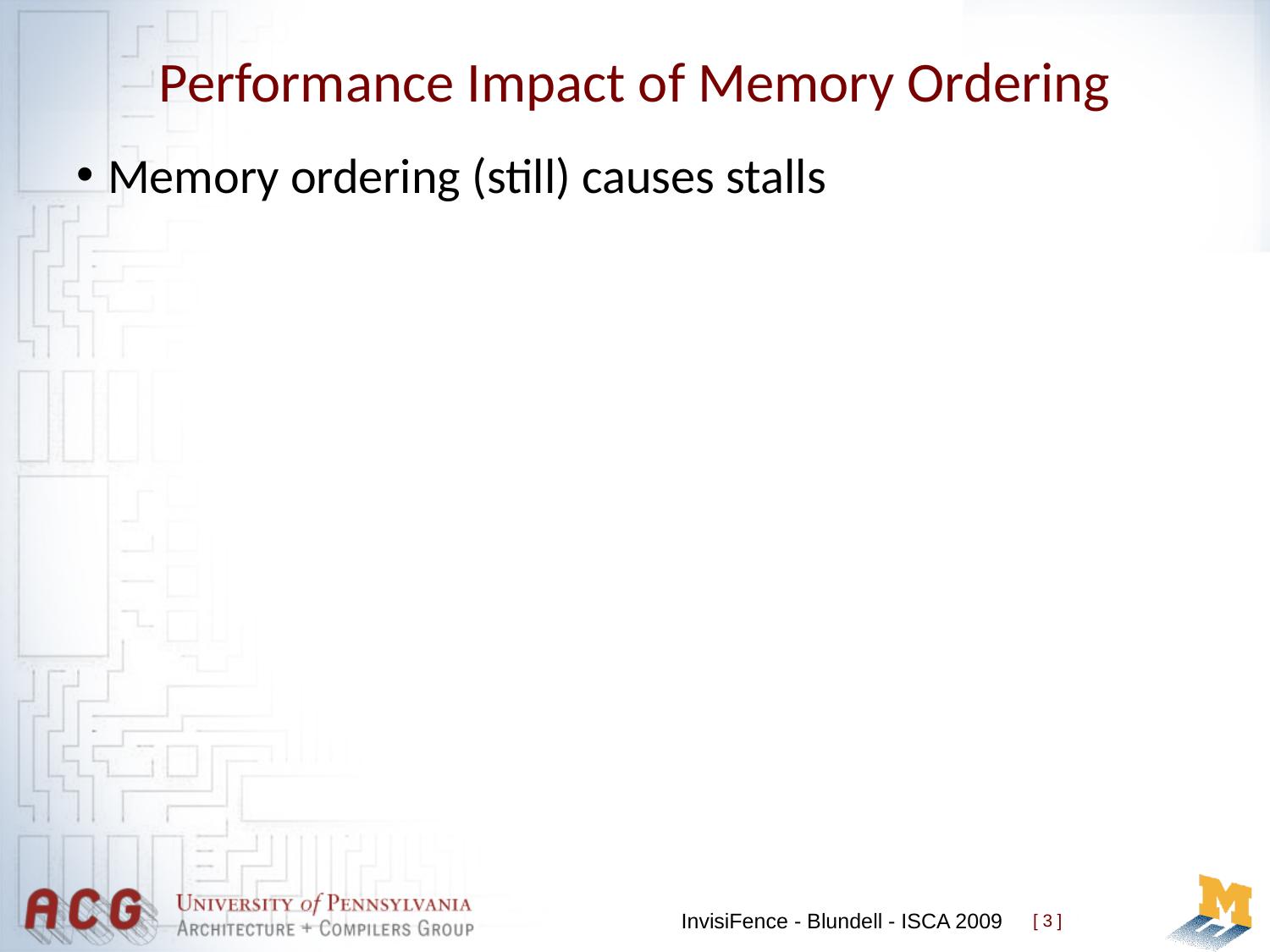

# Performance Impact of Memory Ordering
Memory ordering (still) causes stalls
InvisiFence - Blundell - ISCA 2009
[ 3 ]